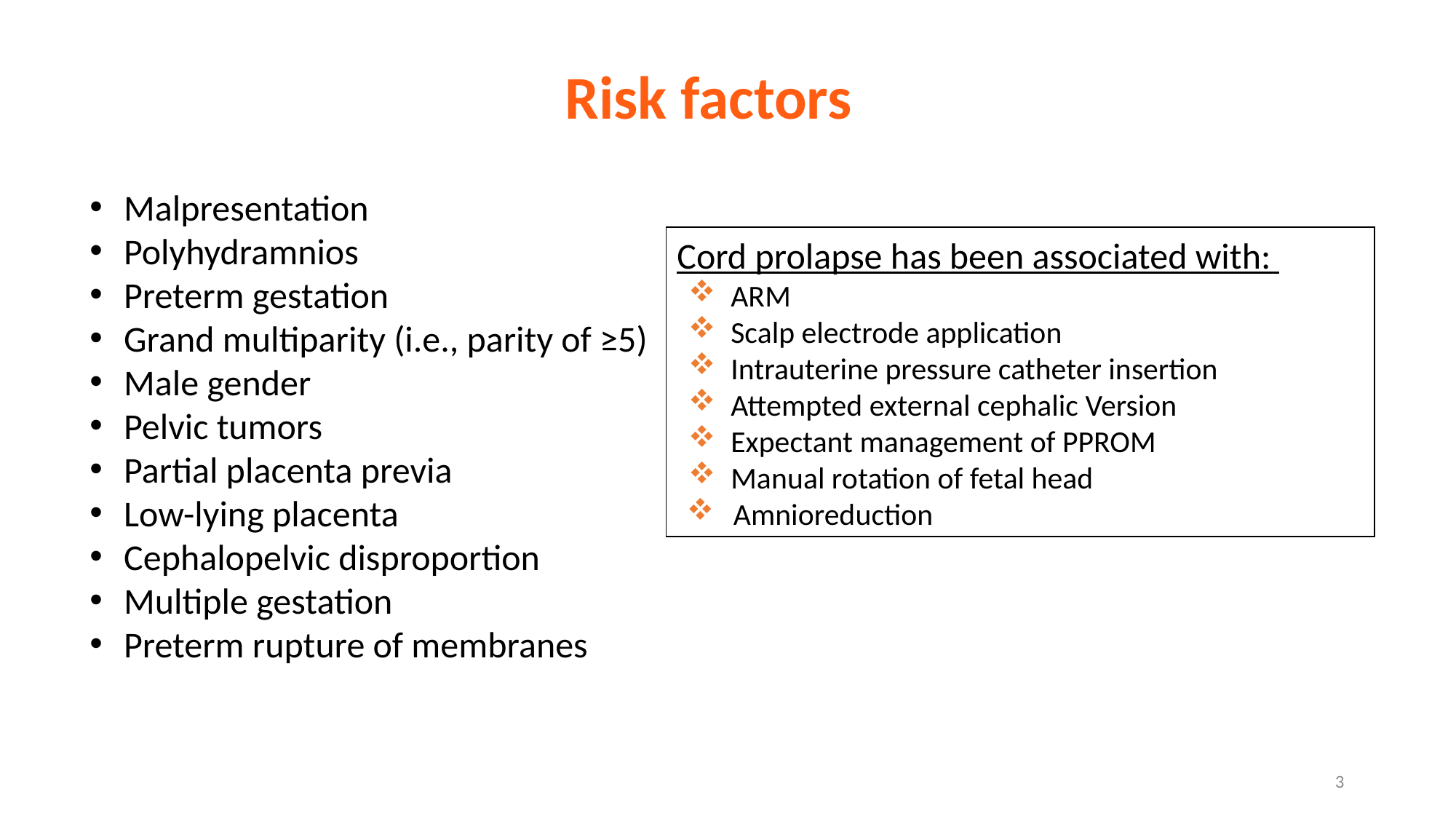

Risk factors
Malpresentation
Polyhydramnios
Preterm gestation
Grand multiparity (i.e., parity of ≥5)
Male gender
Pelvic tumors
Partial placenta previa
Low-lying placenta
Cephalopelvic disproportion
Multiple gestation
Preterm rupture of membranes
Cord prolapse has been associated with:
ARM
Scalp electrode application
Intrauterine pressure catheter insertion
Attempted external cephalic Version
Expectant management of PPROM
Manual rotation of fetal head
  Amnioreduction
3